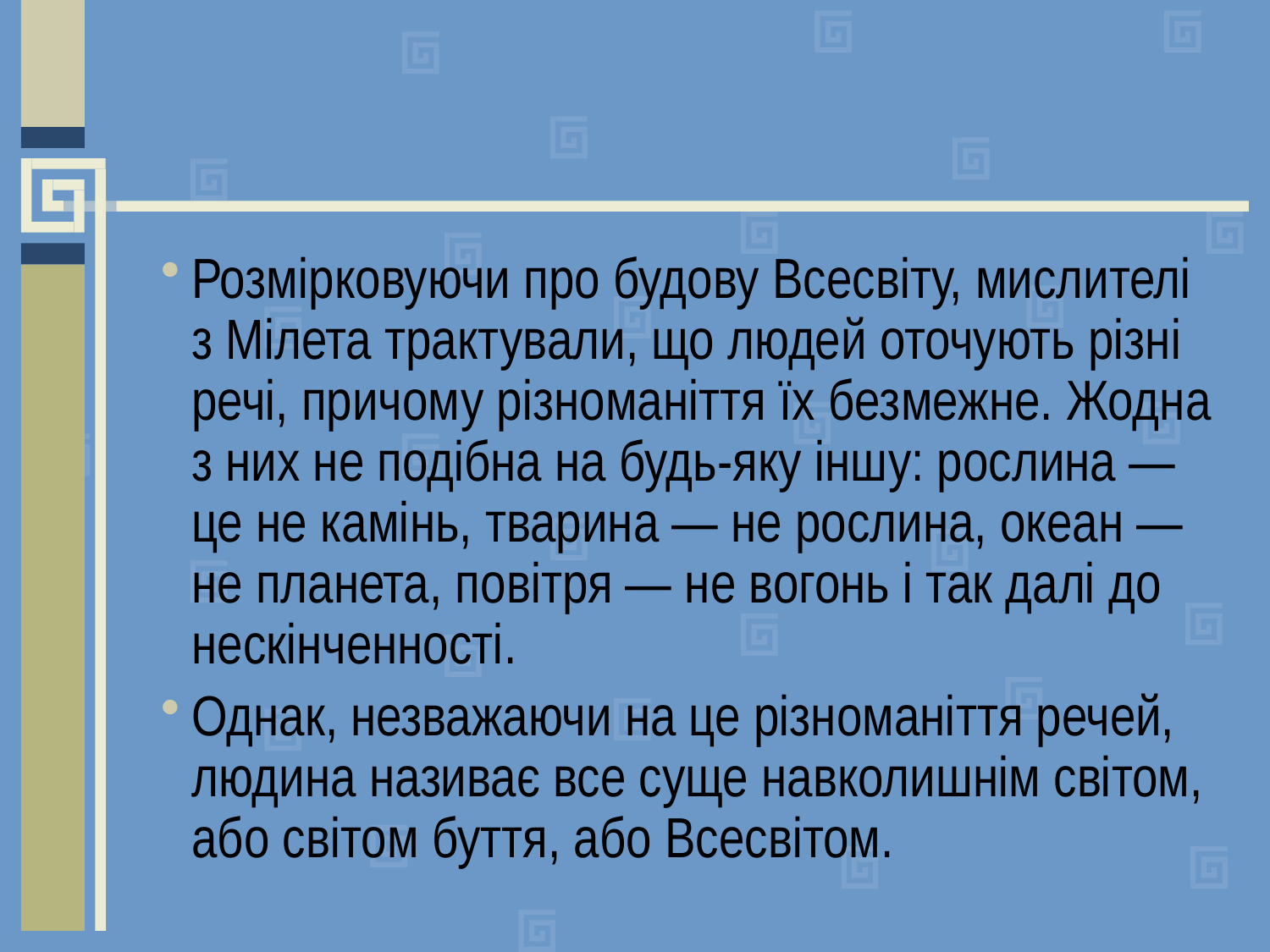

Розмірковуючи про будову Всесвіту, мислителі з Мілета трактували, що людей оточують різні речі, причому різноманіття їх без­межне. Жодна з них не подібна на будь-яку іншу: рослина — це не камінь, тварина — не рослина, океан — не планета, повітря — не вогонь і так далі до нескінченності.
Однак, незважаючи на це різноманіття речей, людина називає все суще навколишнім світом, або світом буття, або Всесвітом.